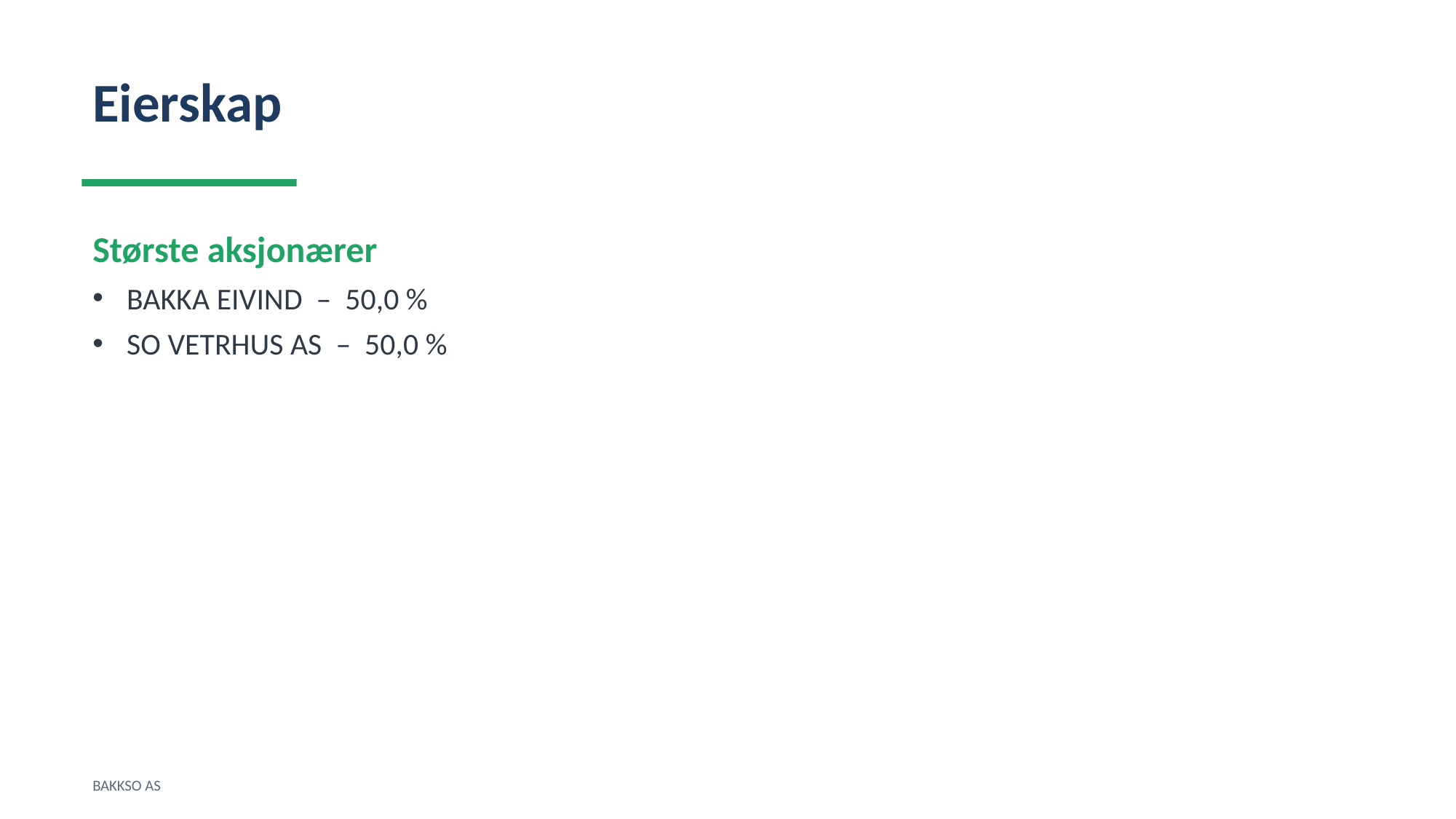

Eierskap

Største aksjonærer
BAKKA EIVIND  –  50,0 %
SO VETRHUS AS  –  50,0 %
BAKKSO AS